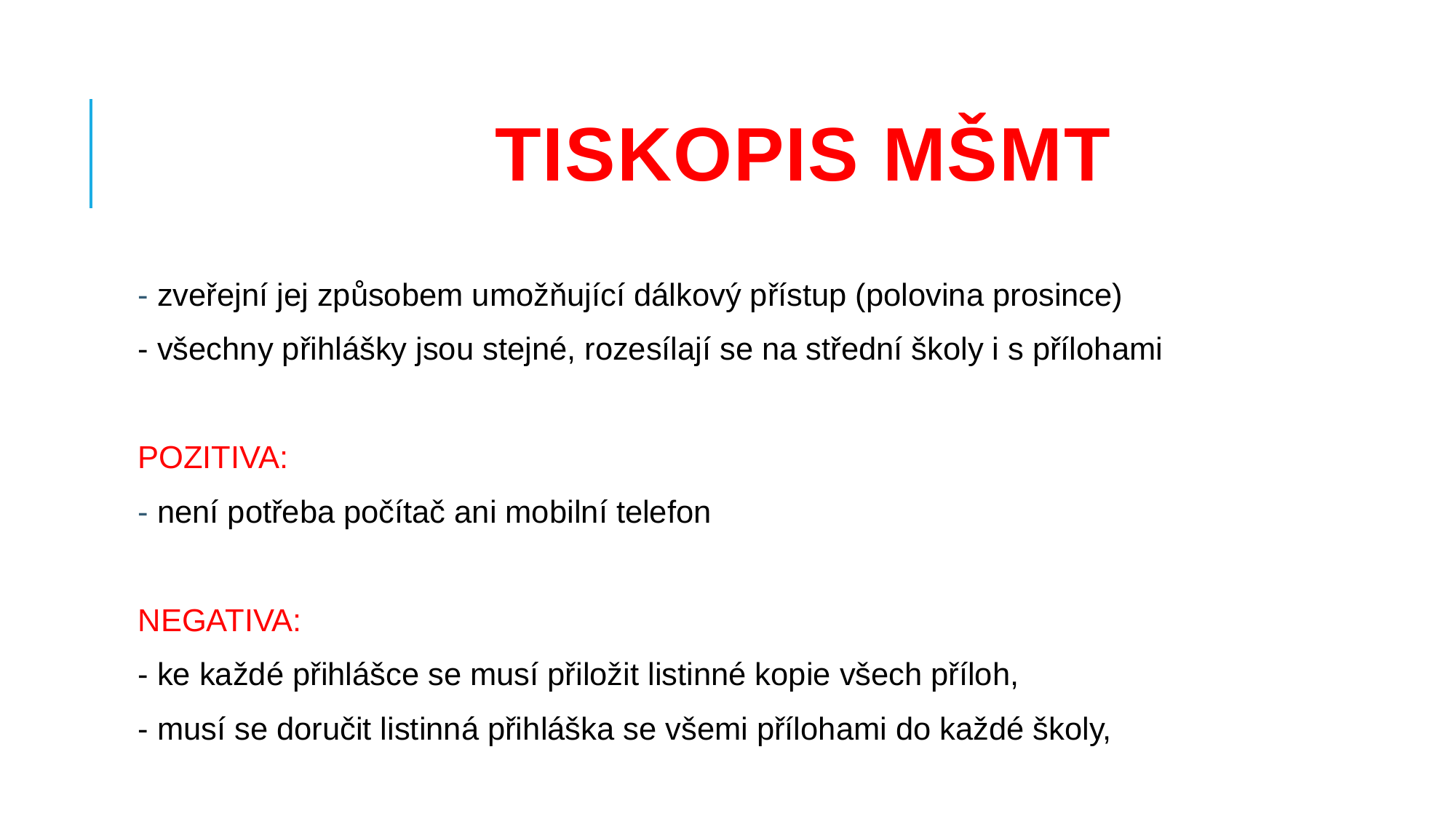

# TISKOPIS MŠMT
- zveřejní jej způsobem umožňující dálkový přístup (polovina prosince)
- všechny přihlášky jsou stejné, rozesílají se na střední školy i s přílohami

POZITIVA:
- není potřeba počítač ani mobilní telefon

NEGATIVA:
- ke každé přihlášce se musí přiložit listinné kopie všech příloh,
- musí se doručit listinná přihláška se všemi přílohami do každé školy,